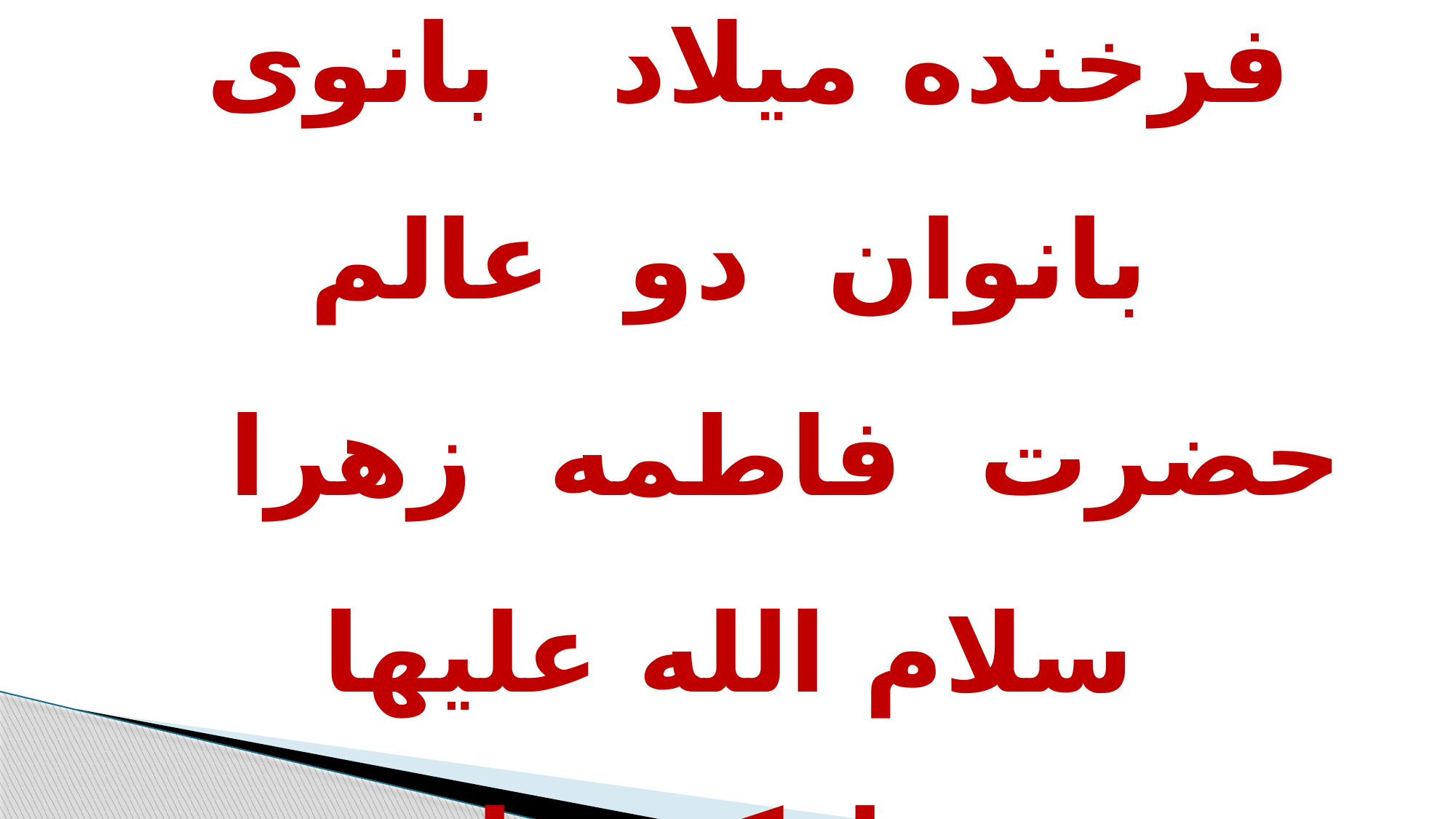

# فرخنده میلاد   بانوی  بانوان  دو  عالم حضرت  فاطمه  زهرا    سلام الله علیها مبارک   باد